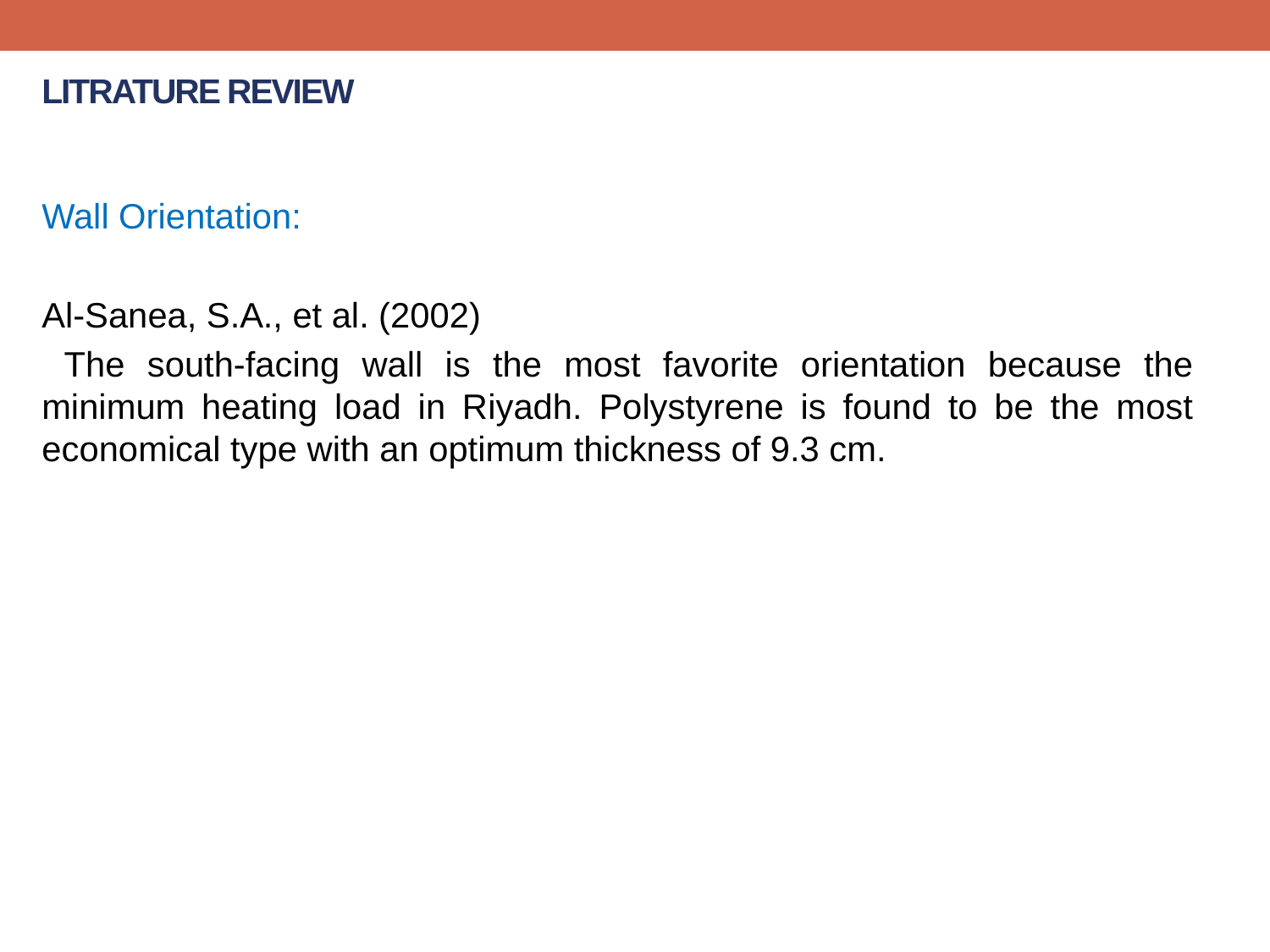

# LITRATURE REVIEW

Wall Orientation:

Al-Sanea, S.A., et al. (2002)
 The south-facing wall is the most favorite orientation because the minimum heating load in Riyadh. Polystyrene is found to be the most economical type with an optimum thickness of 9.3 cm.